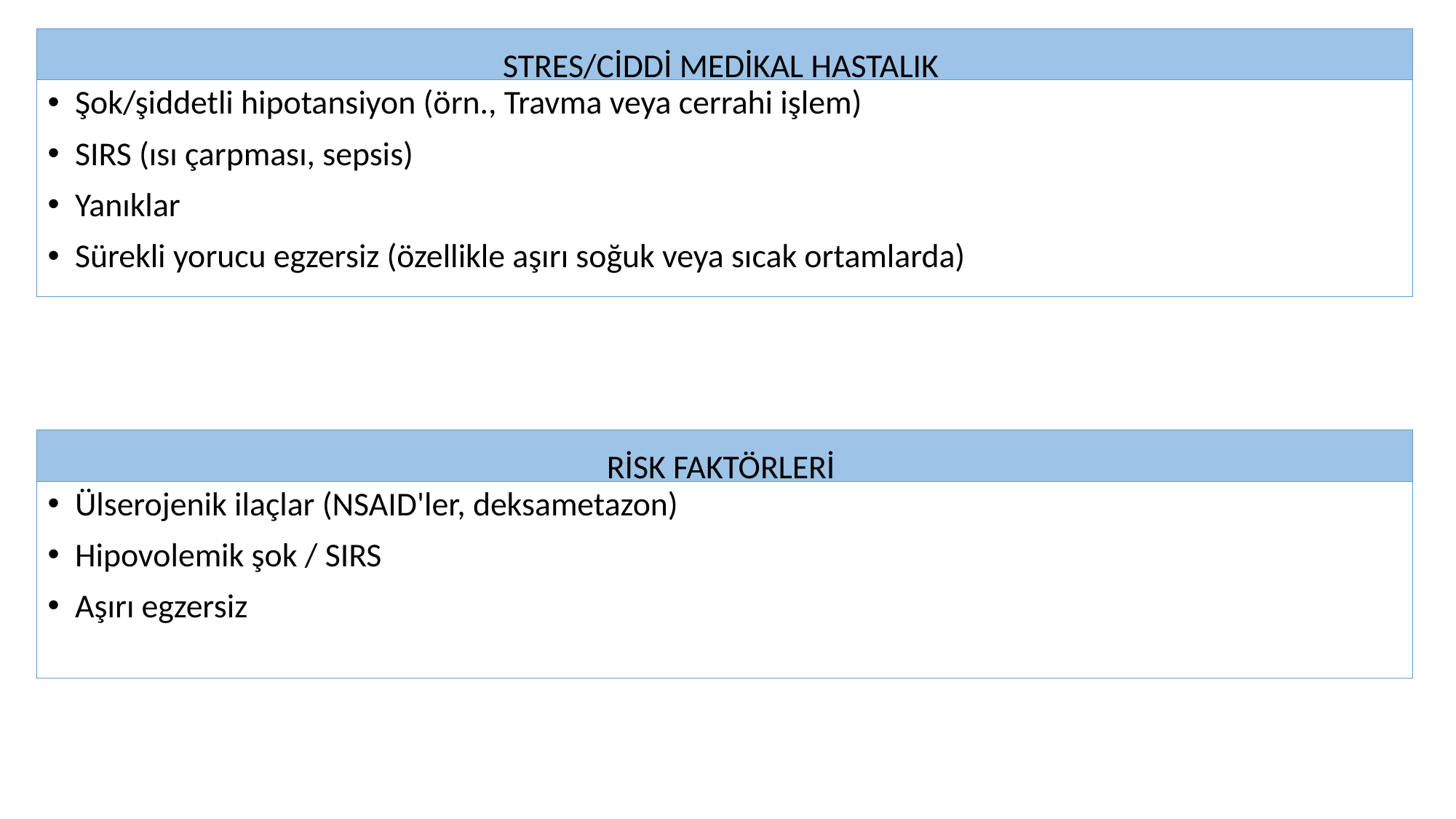

STRES/CİDDİ MEDİKAL HASTALIK
Şok/şiddetli hipotansiyon (örn., Travma veya cerrahi işlem)
SIRS (ısı çarpması, sepsis)
Yanıklar
Sürekli yorucu egzersiz (özellikle aşırı soğuk veya sıcak ortamlarda)
RİSK FAKTÖRLERİ
Ülserojenik ilaçlar (NSAID'ler, deksametazon)
Hipovolemik şok / SIRS
Aşırı egzersiz